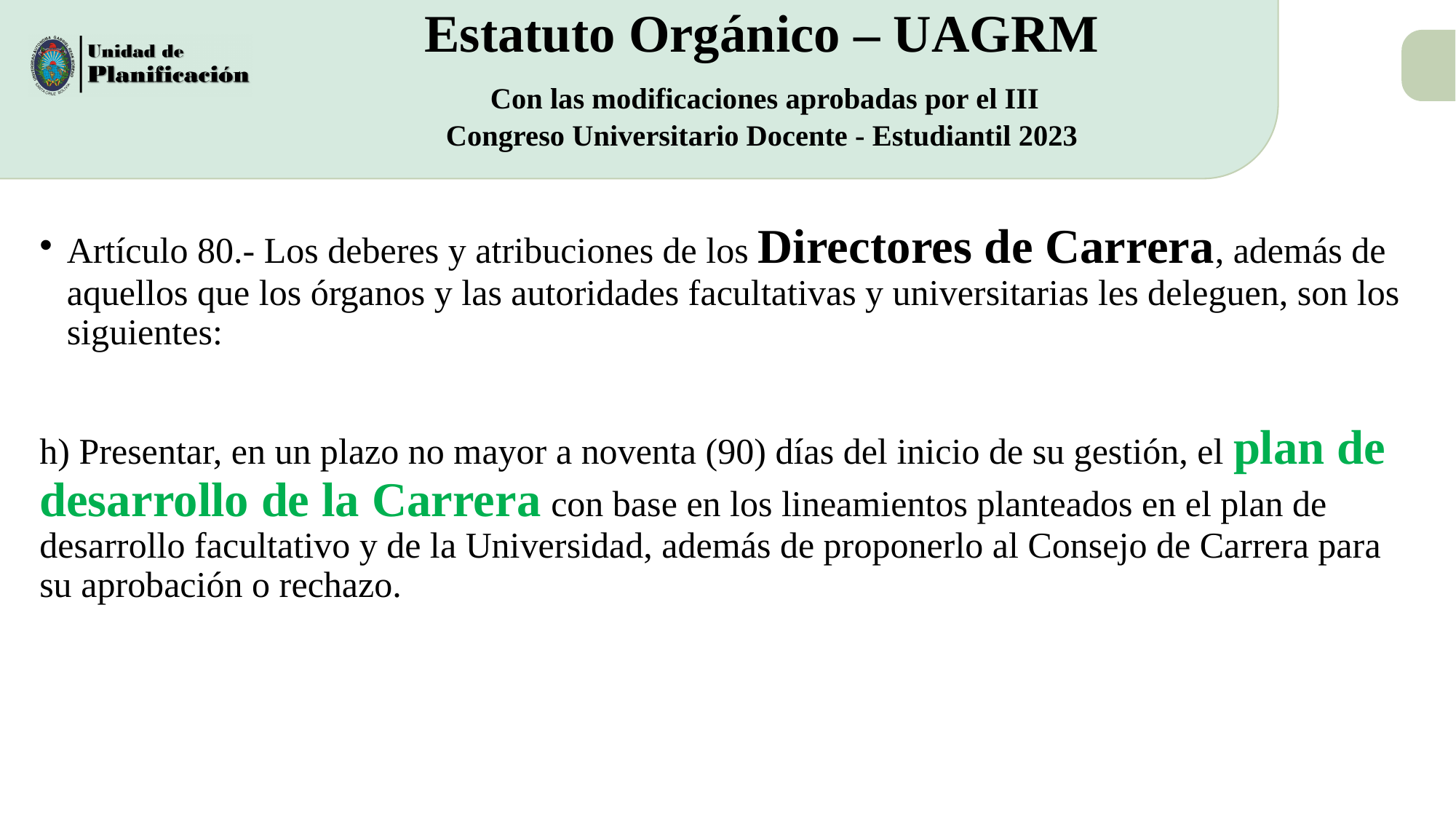

# Estatuto Orgánico – UAGRM Con las modificaciones aprobadas por el III Congreso Universitario Docente - Estudiantil 2023
Artículo 80.- Los deberes y atribuciones de los Directores de Carrera, además de aquellos que los órganos y las autoridades facultativas y universitarias les deleguen, son los siguientes:

h) Presentar, en un plazo no mayor a noventa (90) días del inicio de su gestión, el plan de desarrollo de la Carrera con base en los lineamientos planteados en el plan de desarrollo facultativo y de la Universidad, además de proponerlo al Consejo de Carrera para su aprobación o rechazo.